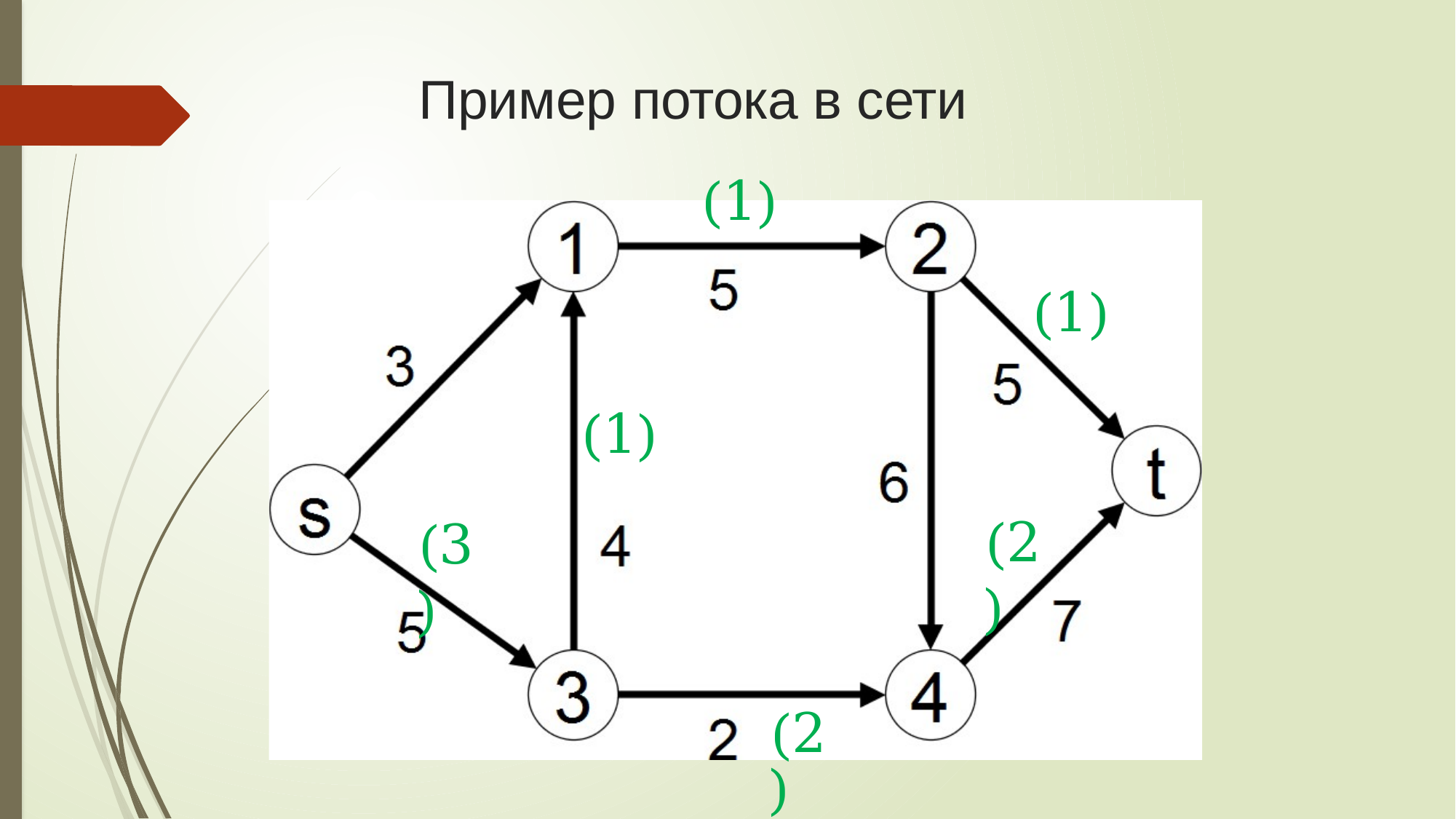

# Пример потока в сети
(1)
(1)

(1)

(2)
(3)
(2)